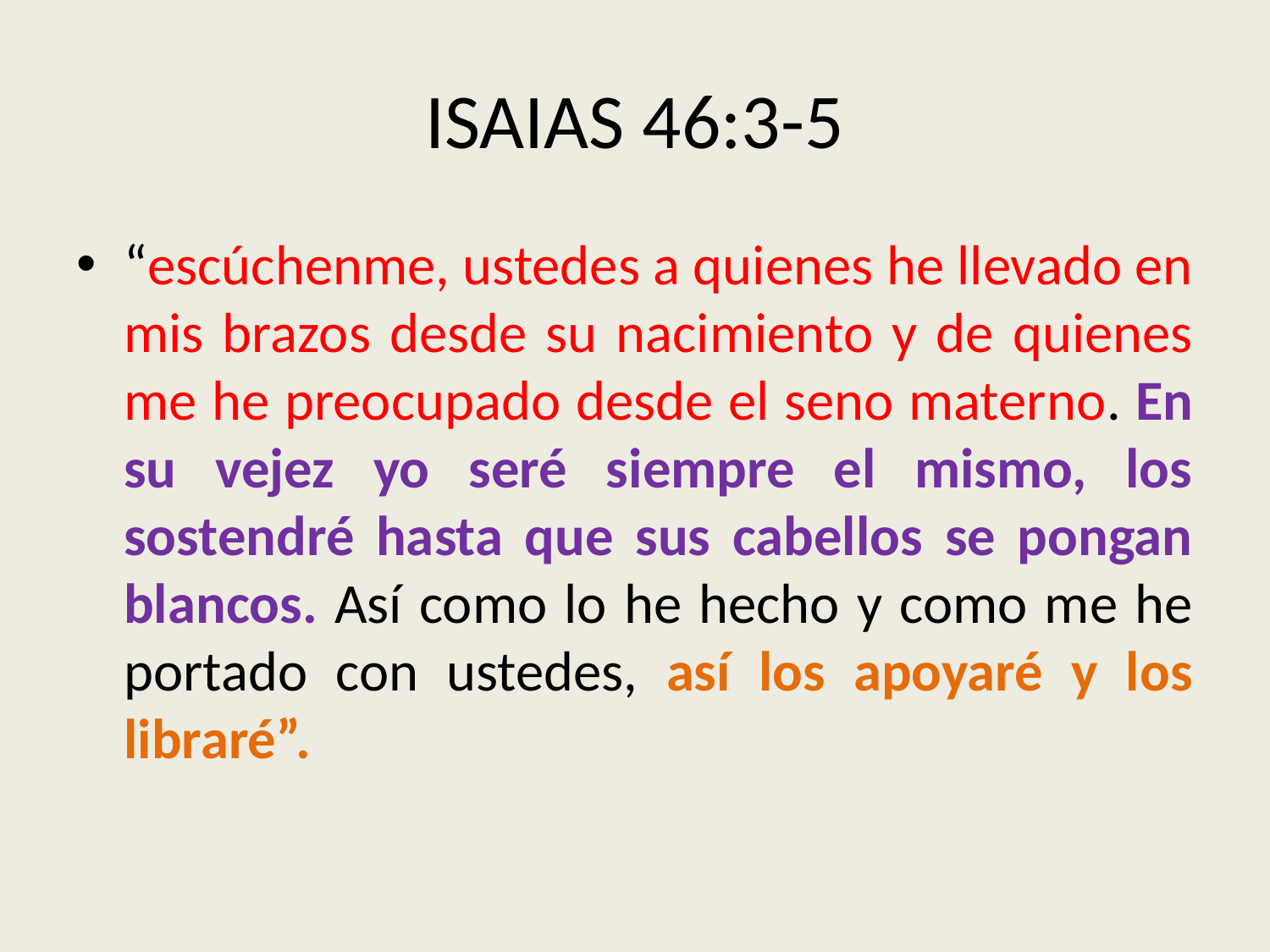

# ISAIAS 46:3-5
“escúchenme, ustedes a quienes he llevado en mis brazos desde su nacimiento y de quienes me he preocupado desde el seno materno. En su vejez yo seré siempre el mismo, los sostendré hasta que sus cabellos se pongan blancos. Así como lo he hecho y como me he portado con ustedes, así los apoyaré y los libraré”.